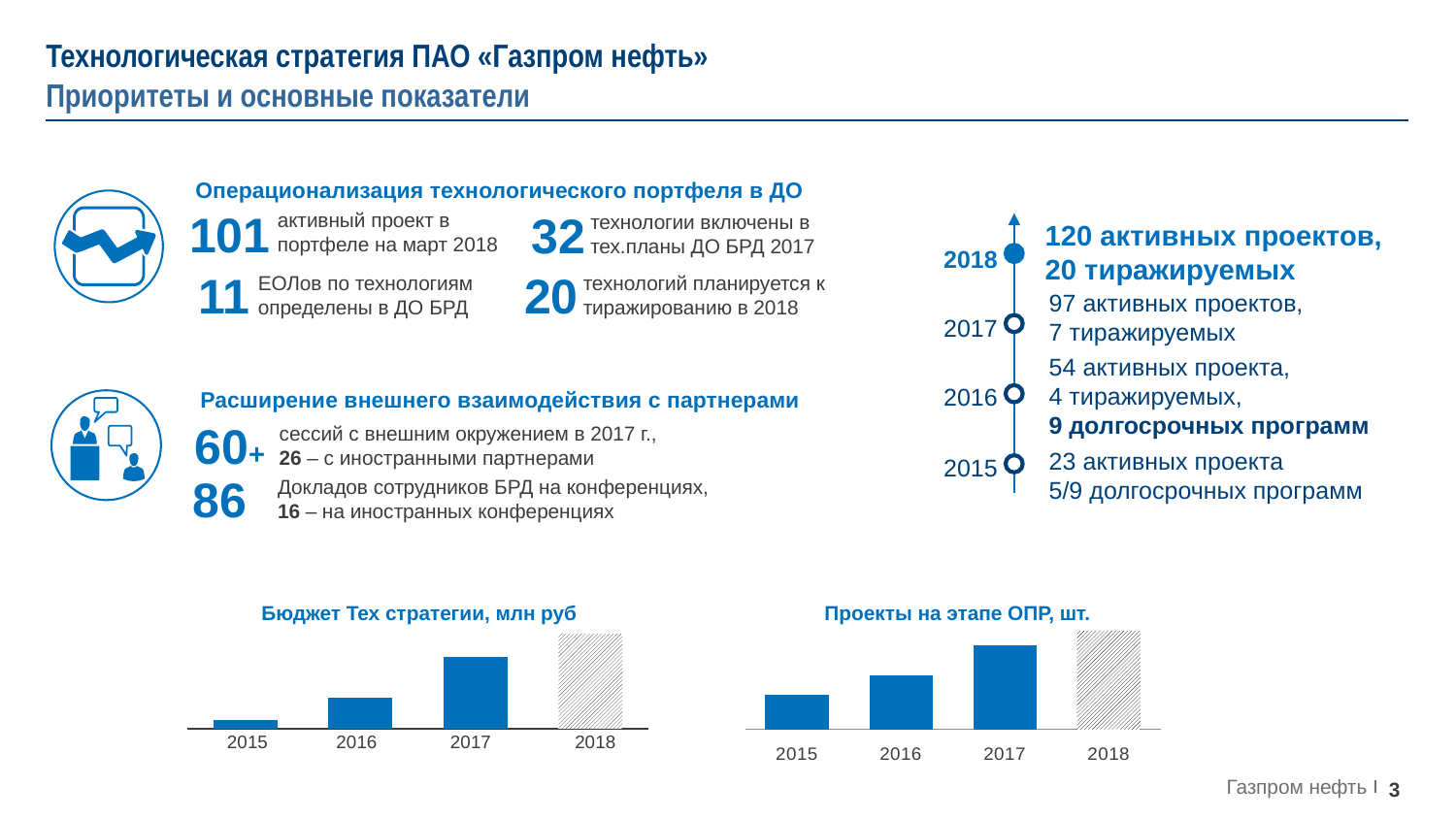

# Технологическая стратегия ПАО «Газпром нефть»
Приоритеты и основные показатели
Операционализация технологического портфеля в ДО

101
32
активный проект в портфеле на март 2018
технологии включены в тех.планы ДО БРД 2017
11
20
ЕОЛов по технологиям определены в ДО БРД
технологий планируется к тиражированию в 2018
120 активных проектов,
20 тиражируемых
2018

97 активных проектов,
7 тиражируемых
2017

54 активных проекта,
4 тиражируемых,
9 долгосрочных программ
2016

23 активных проекта
5/9 долгосрочных программ
2015

Расширение внешнего взаимодействия с партнерами

60+
сессий с внешним окружением в 2017 г.,
26 – с иностранными партнерами
86
Докладов сотрудников БРД на конференциях,
16 – на иностранных конференциях

### Chart

| Category | всего проектов |
|---|---|
| 2015 | 7.0 |
| 2016 | 11.0 |
| 2017 | 17.0 |
| 2018 | 20.0 |
Бюджет Тех стратегии, млн руб
Проекты на этапе ОПР, шт.

### Chart

| Category |  |
|---|---|
2015
2016
2017
2018